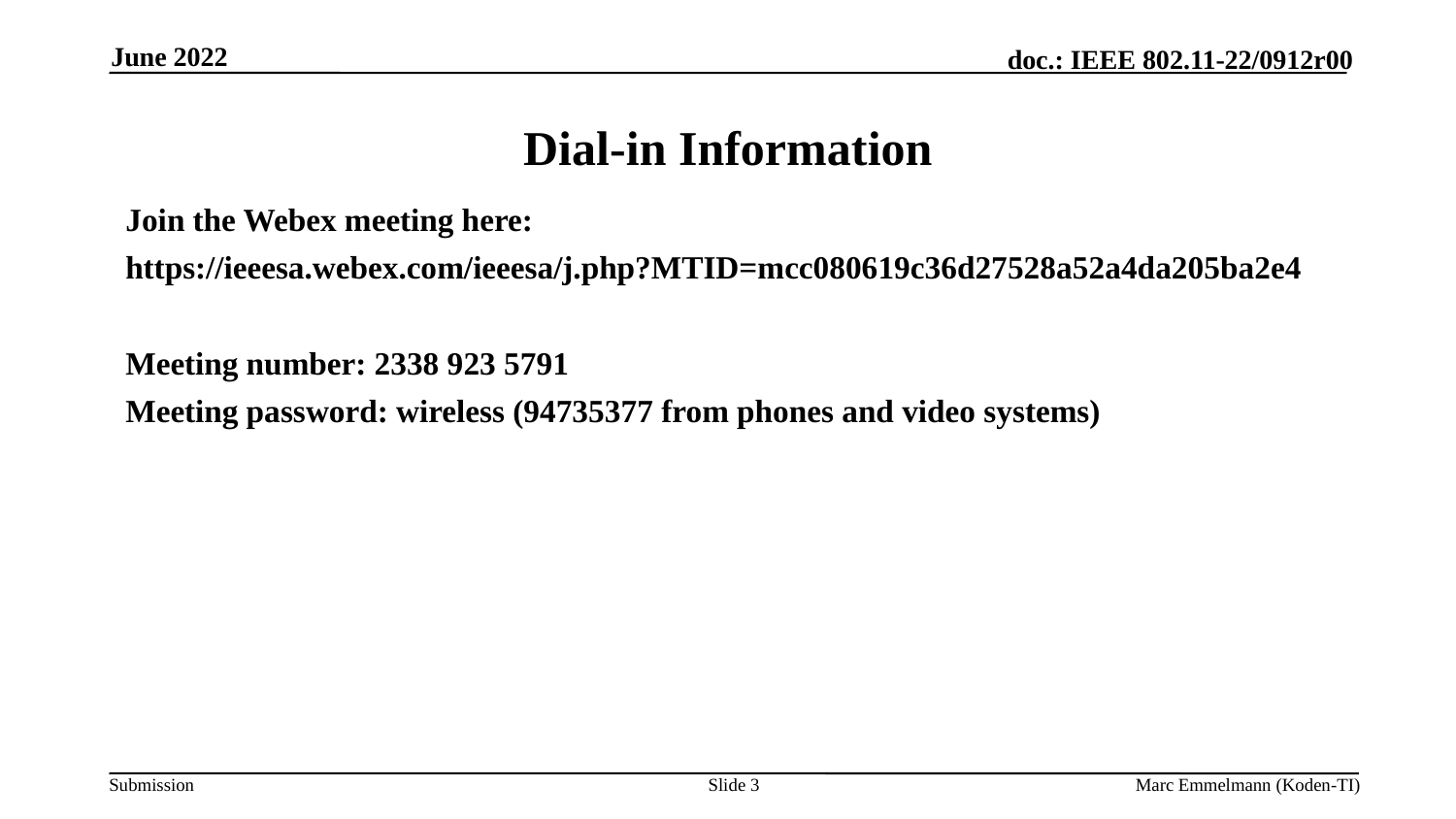

June 2022
# Dial-in Information
Join the Webex meeting here:
https://ieeesa.webex.com/ieeesa/j.php?MTID=mcc080619c36d27528a52a4da205ba2e4

Meeting number: 2338 923 5791
Meeting password: wireless (94735377 from phones and video systems)

Slide 3
Marc Emmelmann (Koden-TI)